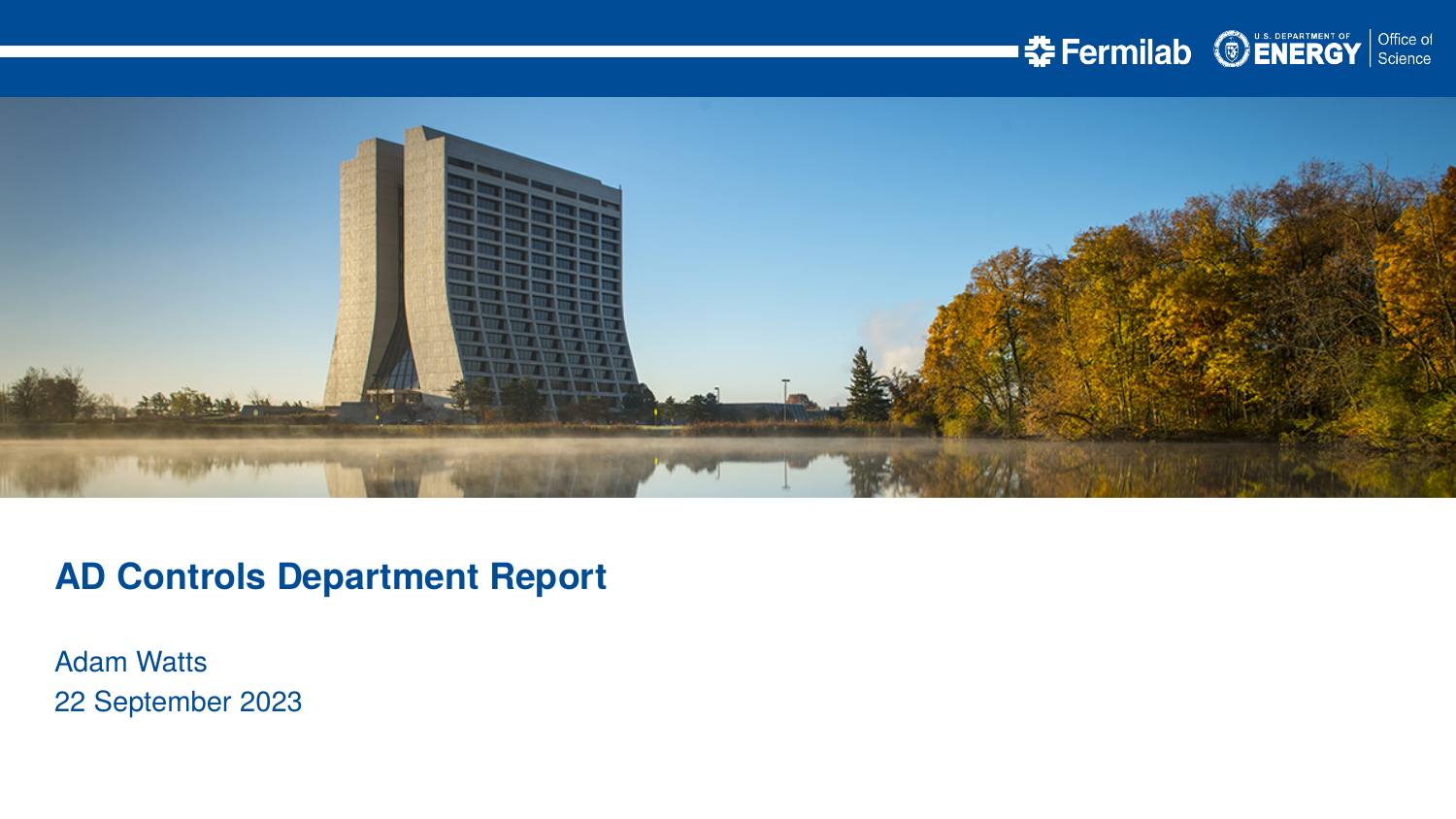

AD Controls Department Report
Adam Watts
22 September 2023